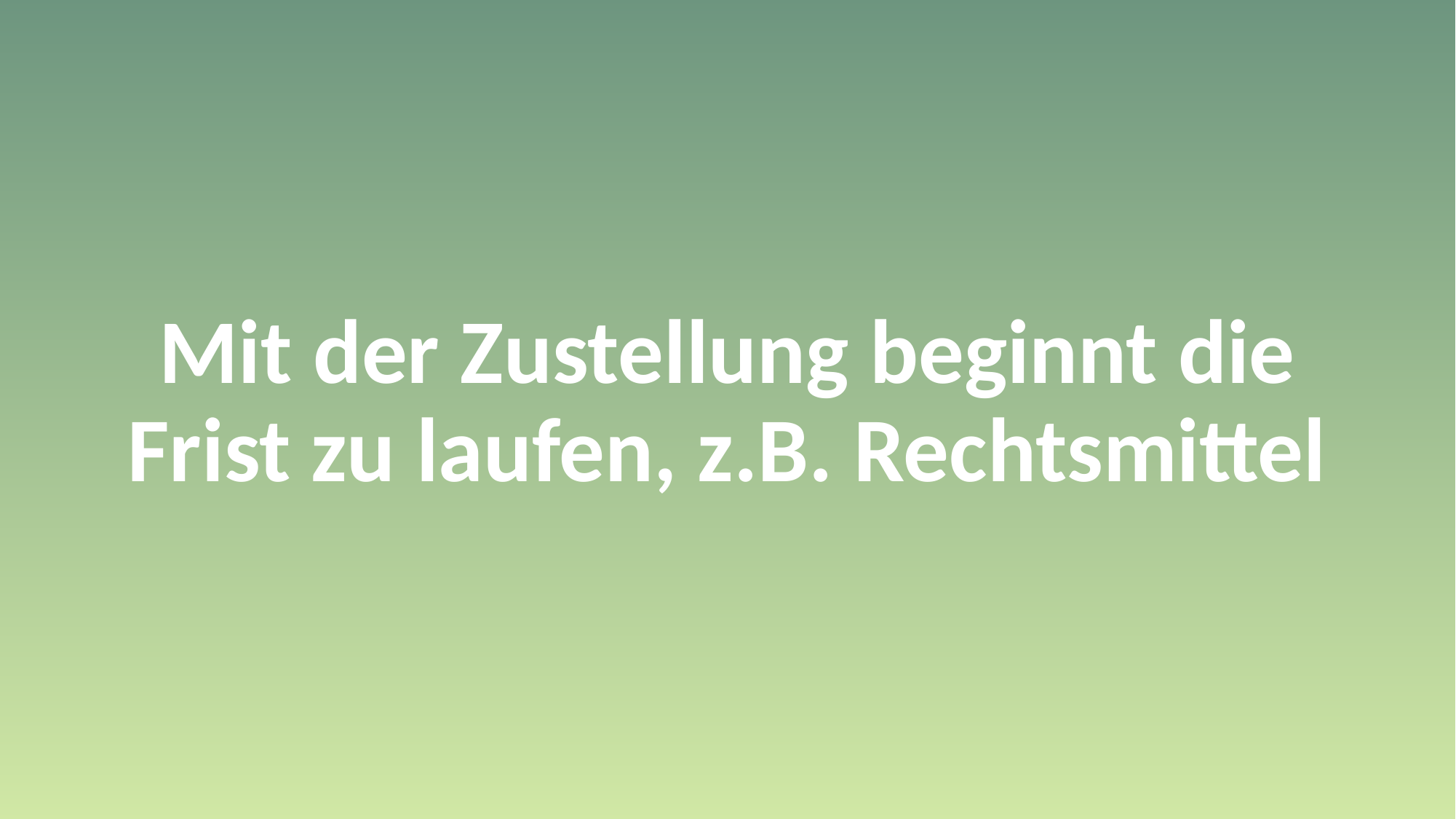

#
Mit der Zustellung beginnt die Frist zu laufen, z.B. Rechtsmittel